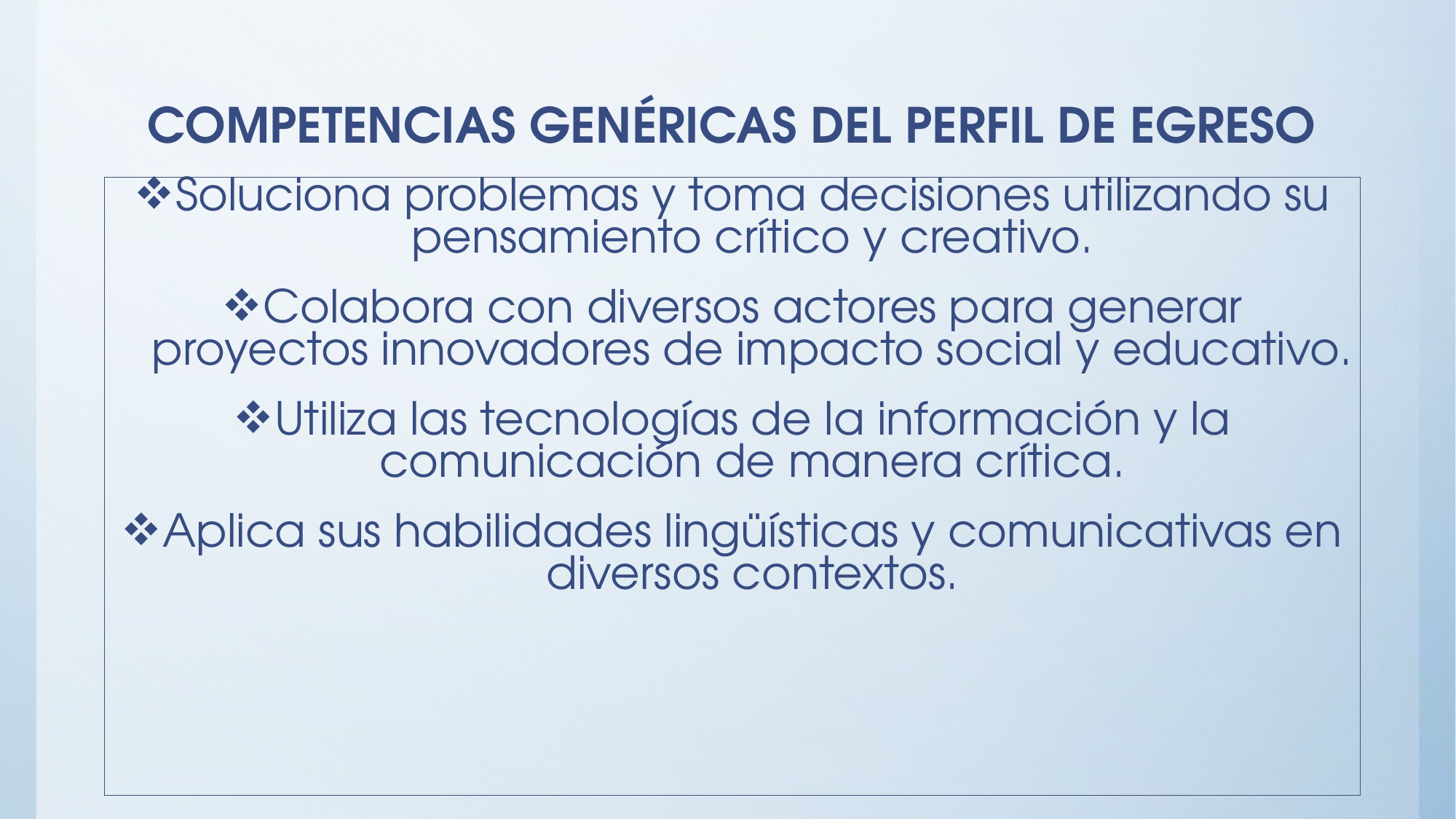

# COMPETENCIAS GENÉRICAS DEL PERFIL DE EGRESO
| Soluciona problemas y toma decisiones utilizando su pensamiento crítico y creativo. Colabora con diversos actores para generar proyectos innovadores de impacto social y educativo. Utiliza las tecnologías de la información y la comunicación de manera crítica. Aplica sus habilidades lingüísticas y comunicativas en diversos contextos. |
| --- |